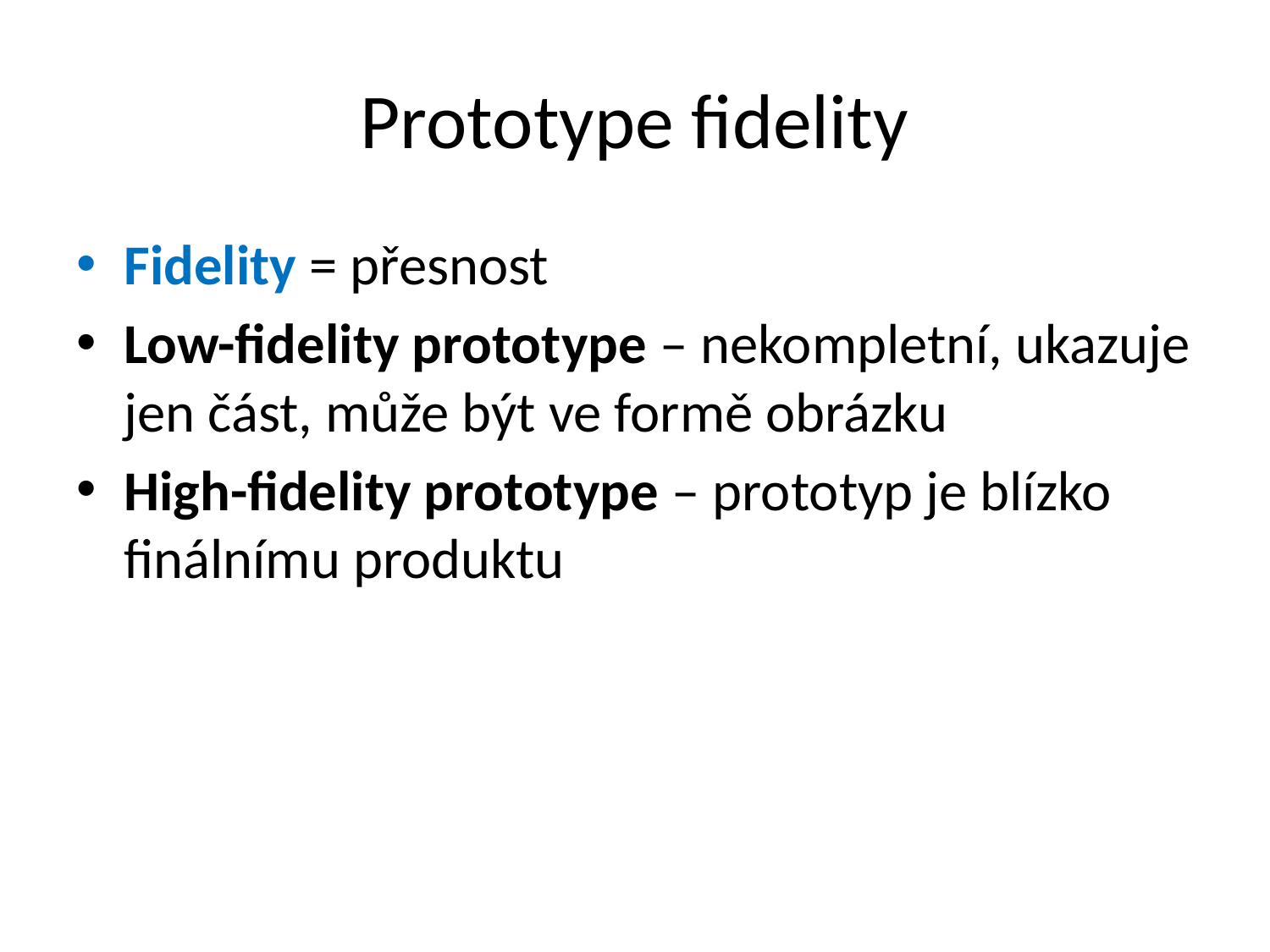

# Prototype fidelity
Fidelity = přesnost
Low-fidelity prototype – nekompletní, ukazuje jen část, může být ve formě obrázku
High-fidelity prototype – prototyp je blízko finálnímu produktu